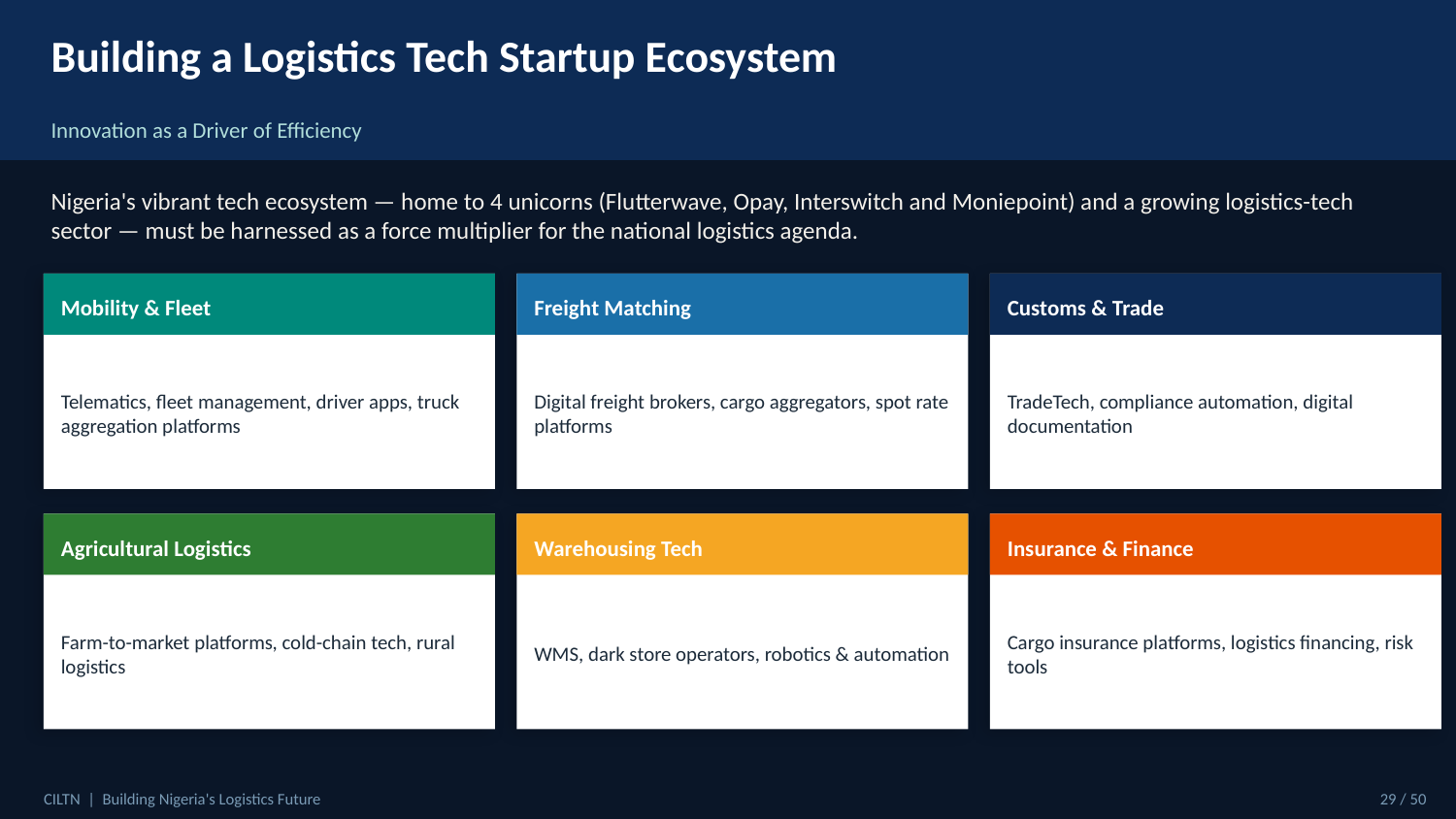

Building a Logistics Tech Startup Ecosystem
Innovation as a Driver of Efficiency
Nigeria's vibrant tech ecosystem — home to 4 unicorns (Flutterwave, Opay, Interswitch and Moniepoint) and a growing logistics-tech sector — must be harnessed as a force multiplier for the national logistics agenda.

Mobility & Fleet
Freight Matching
Customs & Trade
Telematics, fleet management, driver apps, truck aggregation platforms
Digital freight brokers, cargo aggregators, spot rate platforms
TradeTech, compliance automation, digital documentation

Agricultural Logistics
Warehousing Tech
Insurance & Finance
Farm-to-market platforms, cold-chain tech, rural logistics
WMS, dark store operators, robotics & automation
Cargo insurance platforms, logistics financing, risk tools

CILTN  |  Building Nigeria's Logistics Future
29 / 50